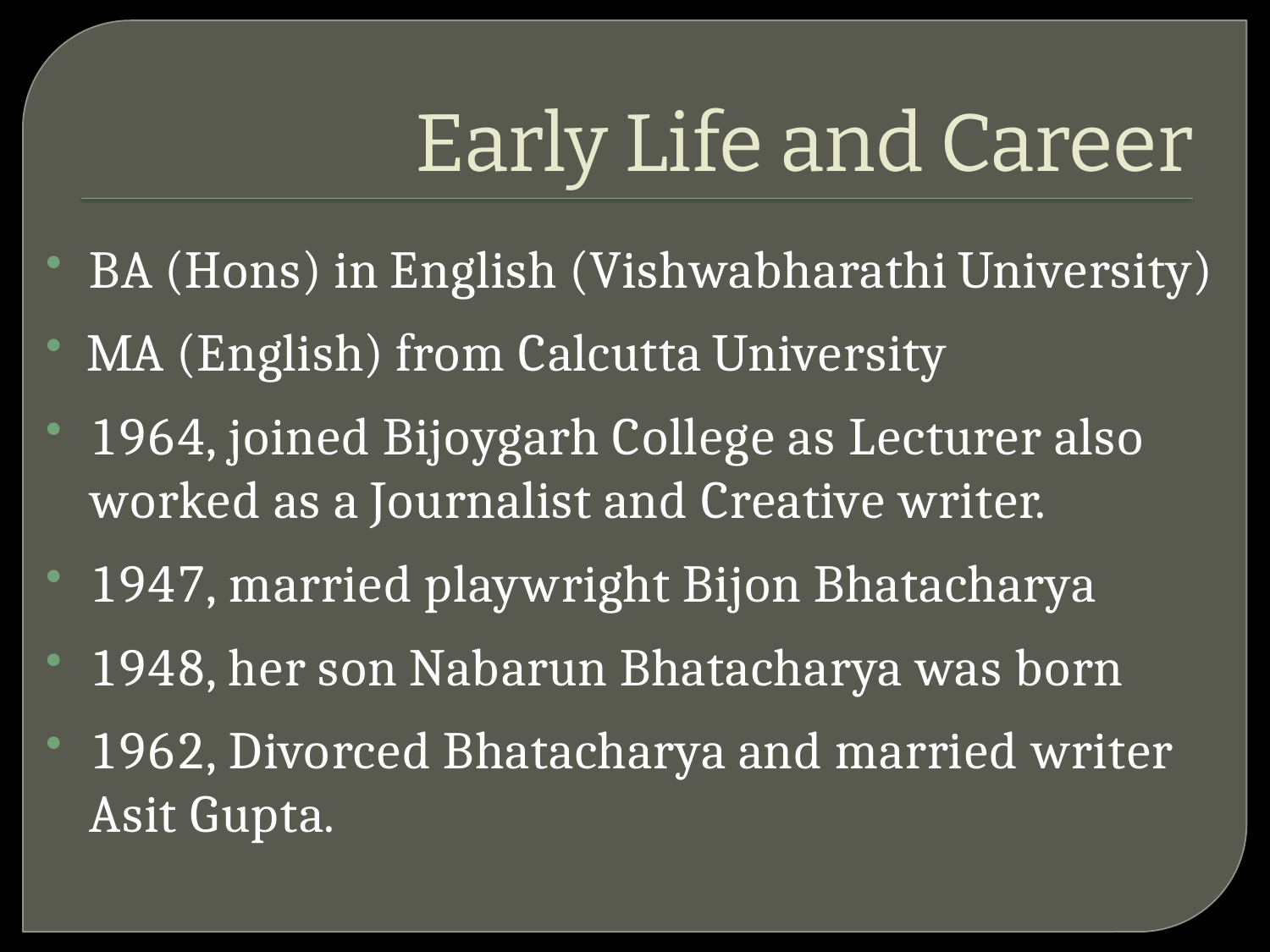

# Early Life and Career
BA (Hons) in English (Vishwabharathi University)
MA (English) from Calcutta University
1964, joined Bijoygarh College as Lecturer also worked as a Journalist and Creative writer.
1947, married playwright Bijon Bhatacharya
1948, her son Nabarun Bhatacharya was born
1962, Divorced Bhatacharya and married writer Asit Gupta.